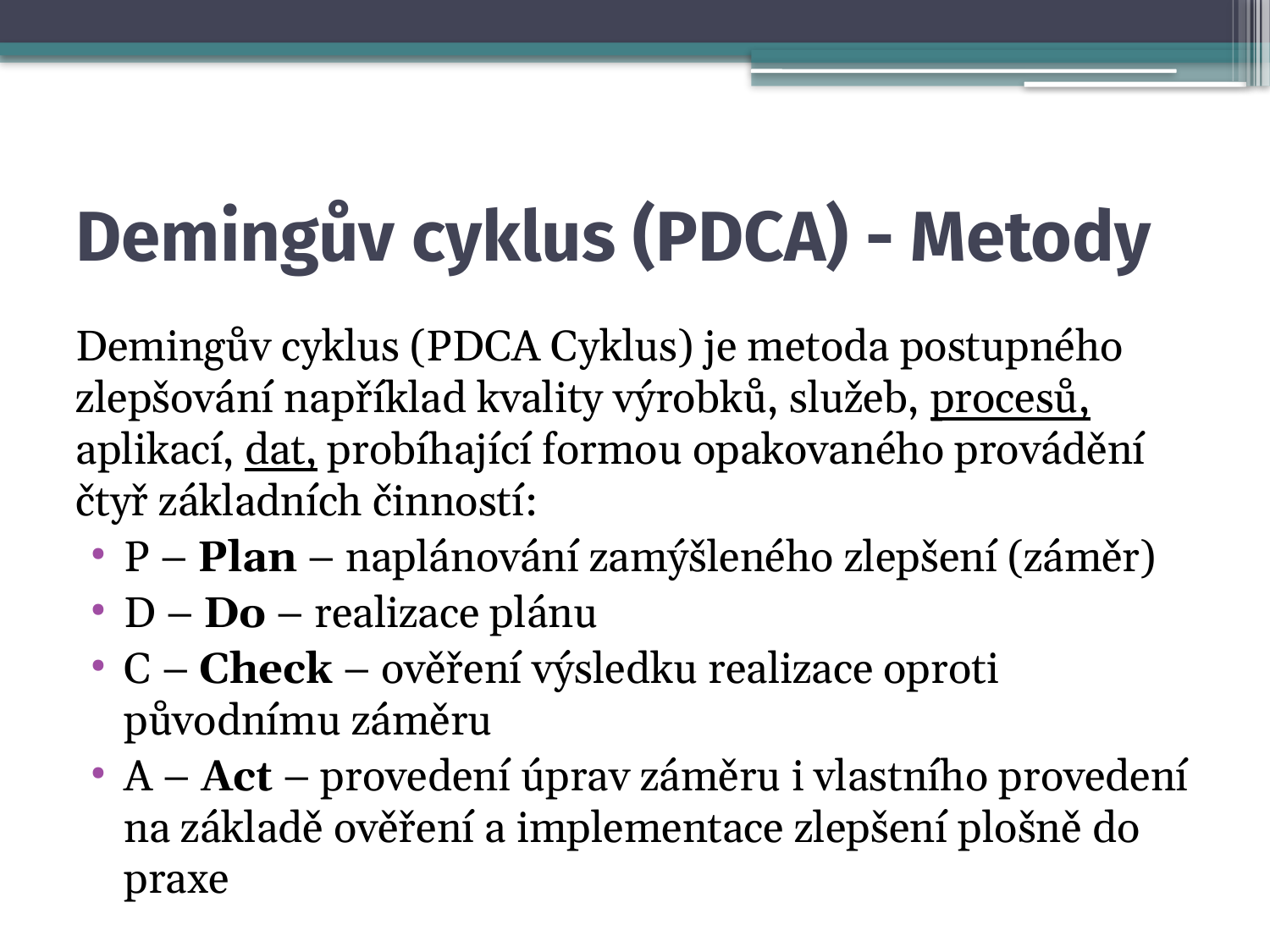

# Demingův cyklus (PDCA) - Metody
Demingův cyklus (PDCA Cyklus) je metoda postupného zlepšování například kvality výrobků, služeb, procesů, aplikací, dat, probíhající formou opakovaného provádění čtyř základních činností:
P – Plan – naplánování zamýšleného zlepšení (záměr)
D – Do – realizace plánu
C – Check – ověření výsledku realizace oproti původnímu záměru
A – Act – provedení úprav záměru i vlastního provedení na základě ověření a implementace zlepšení plošně do praxe